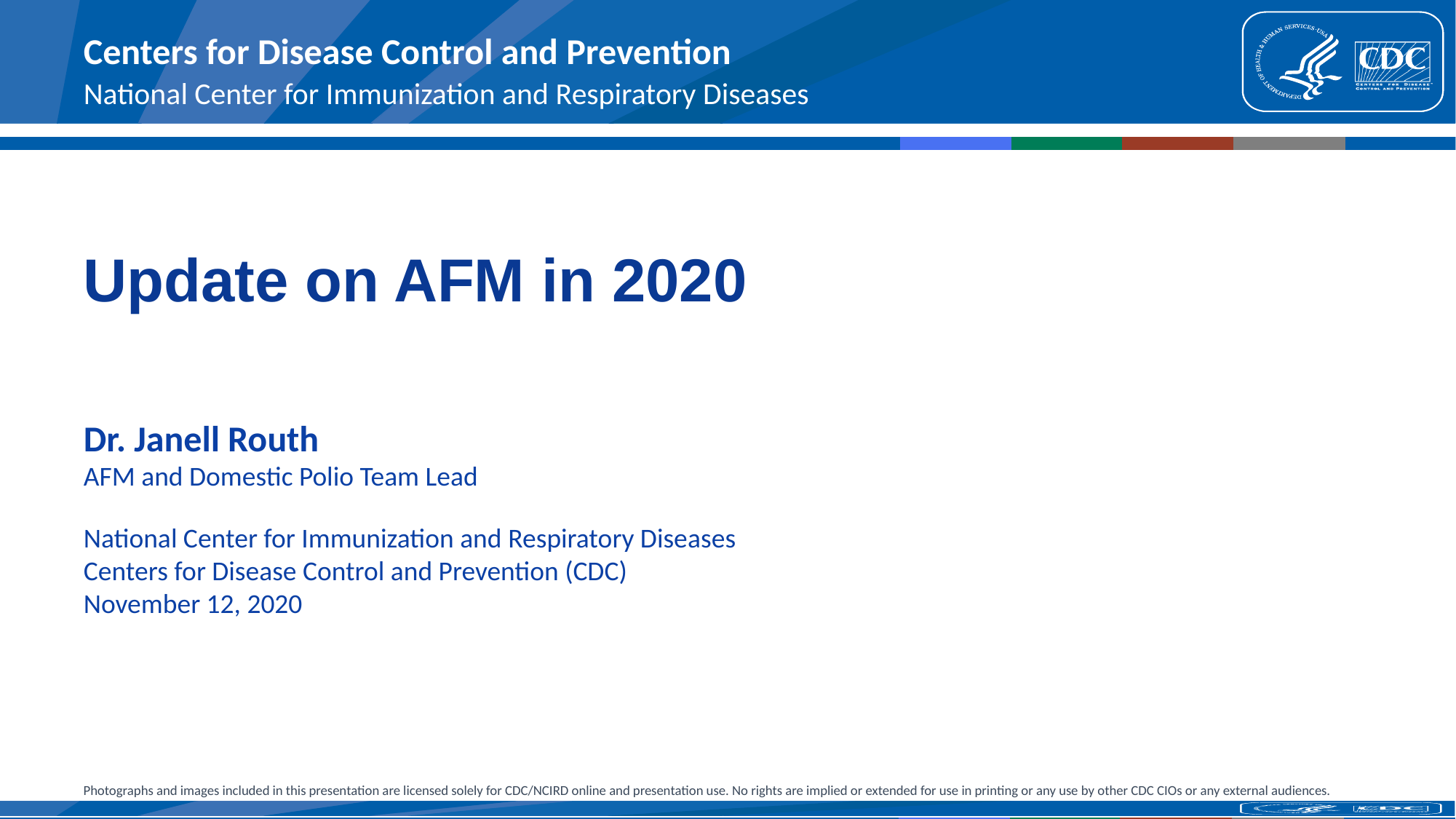

# Update on AFM in 2020
Dr. Janell Routh
AFM and Domestic Polio Team Lead

National Center for Immunization and Respiratory Diseases
Centers for Disease Control and Prevention (CDC)
November 12, 2020